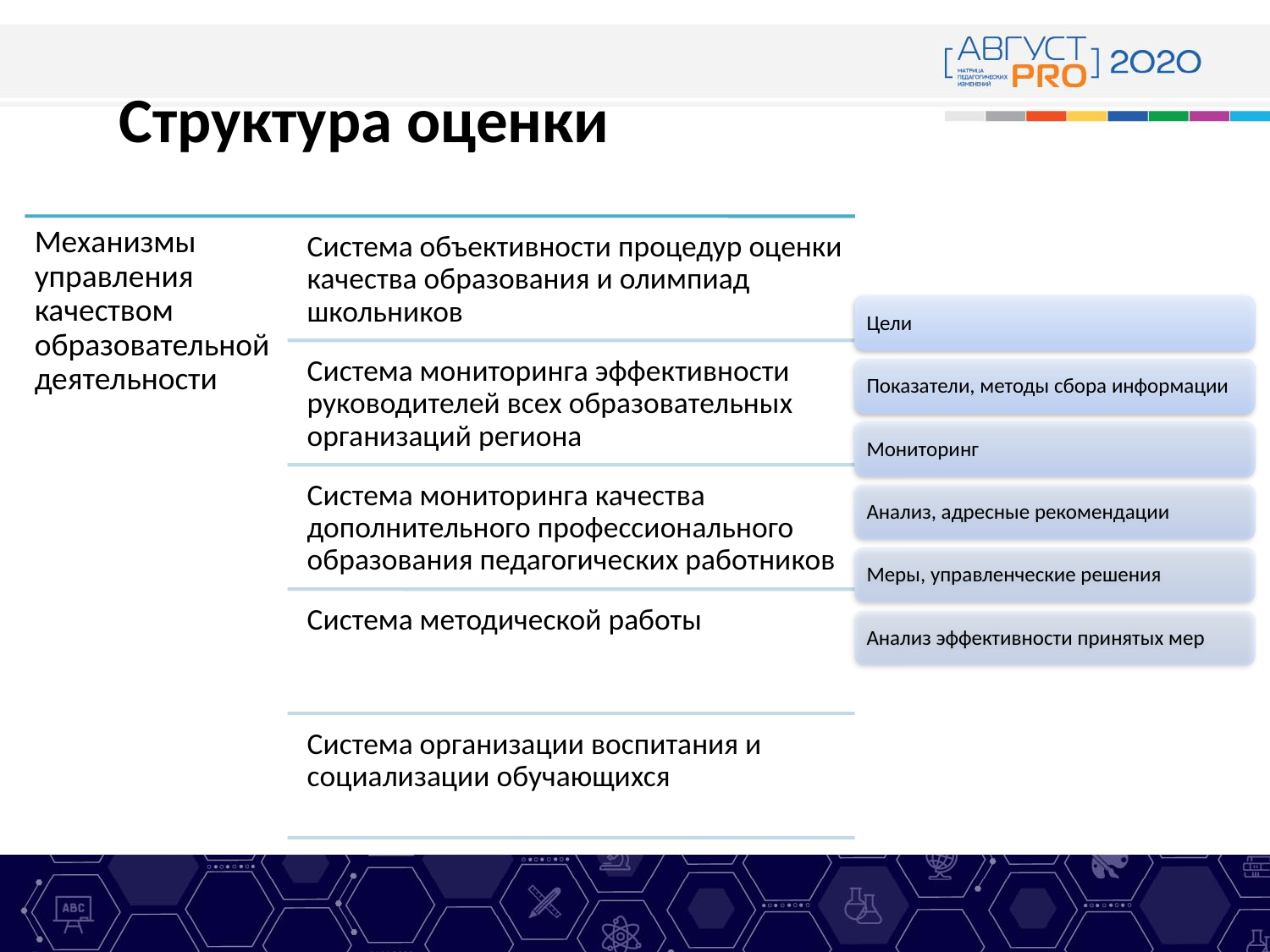

# Структура оценки
Механизмы управления качеством образовательной деятельности
Система объективности процедур оценки качества образования и олимпиад школьников
Система мониторинга эффективности руководителей всех образовательных организаций региона
Система мониторинга качества дополнительного профессионального образования педагогических работников
Система методической работы
Система организации воспитания и социализации обучающихся
Цели
Показатели, методы сбора информации
Мониторинг
Анализ, адресные рекомендации
Меры, управленческие решения
Анализ эффективности принятых мер